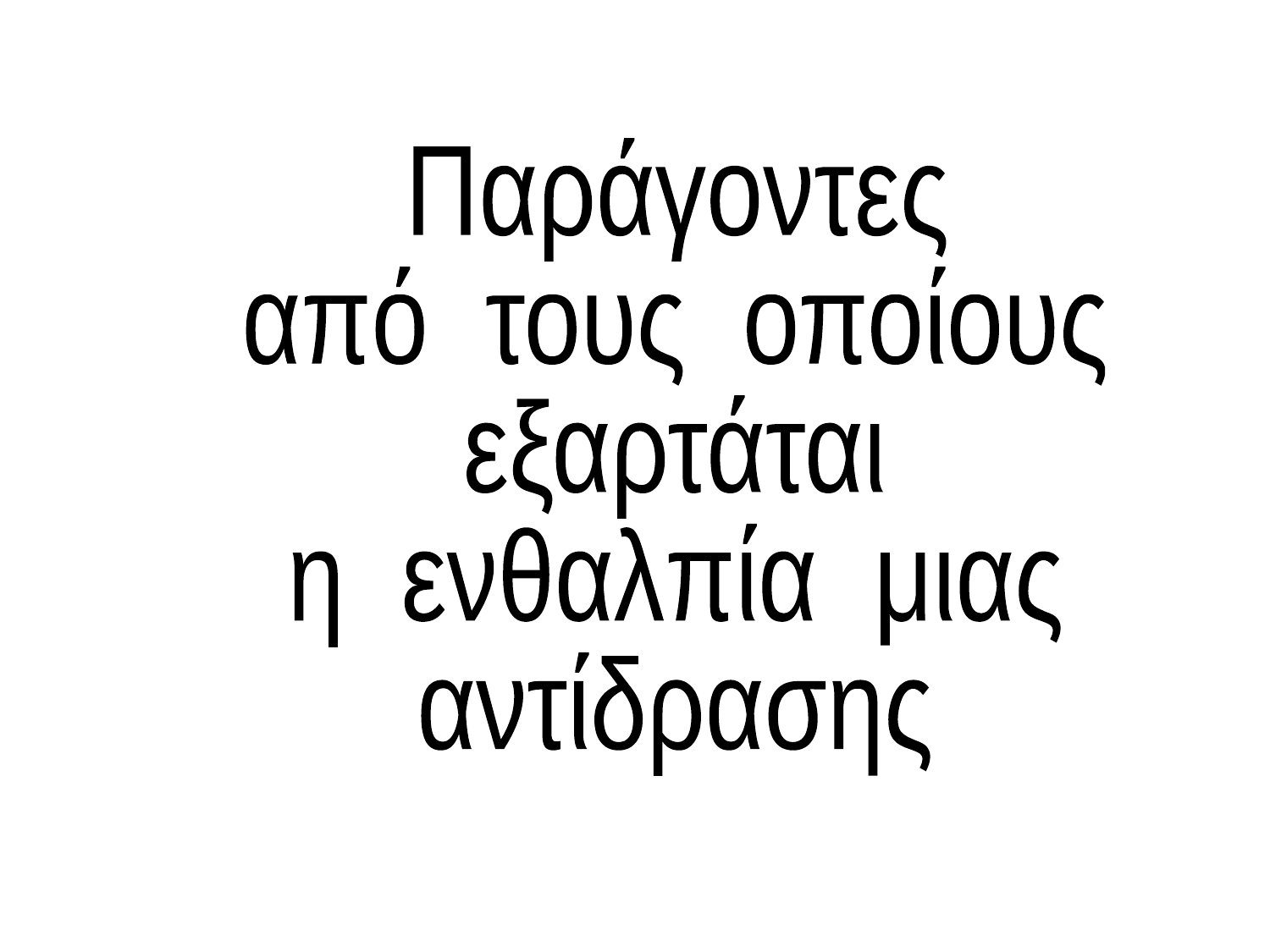

Παράγοντες
από  τους  οποίους
εξαρτάται
η  ενθαλπία  μιας
αντίδρασης